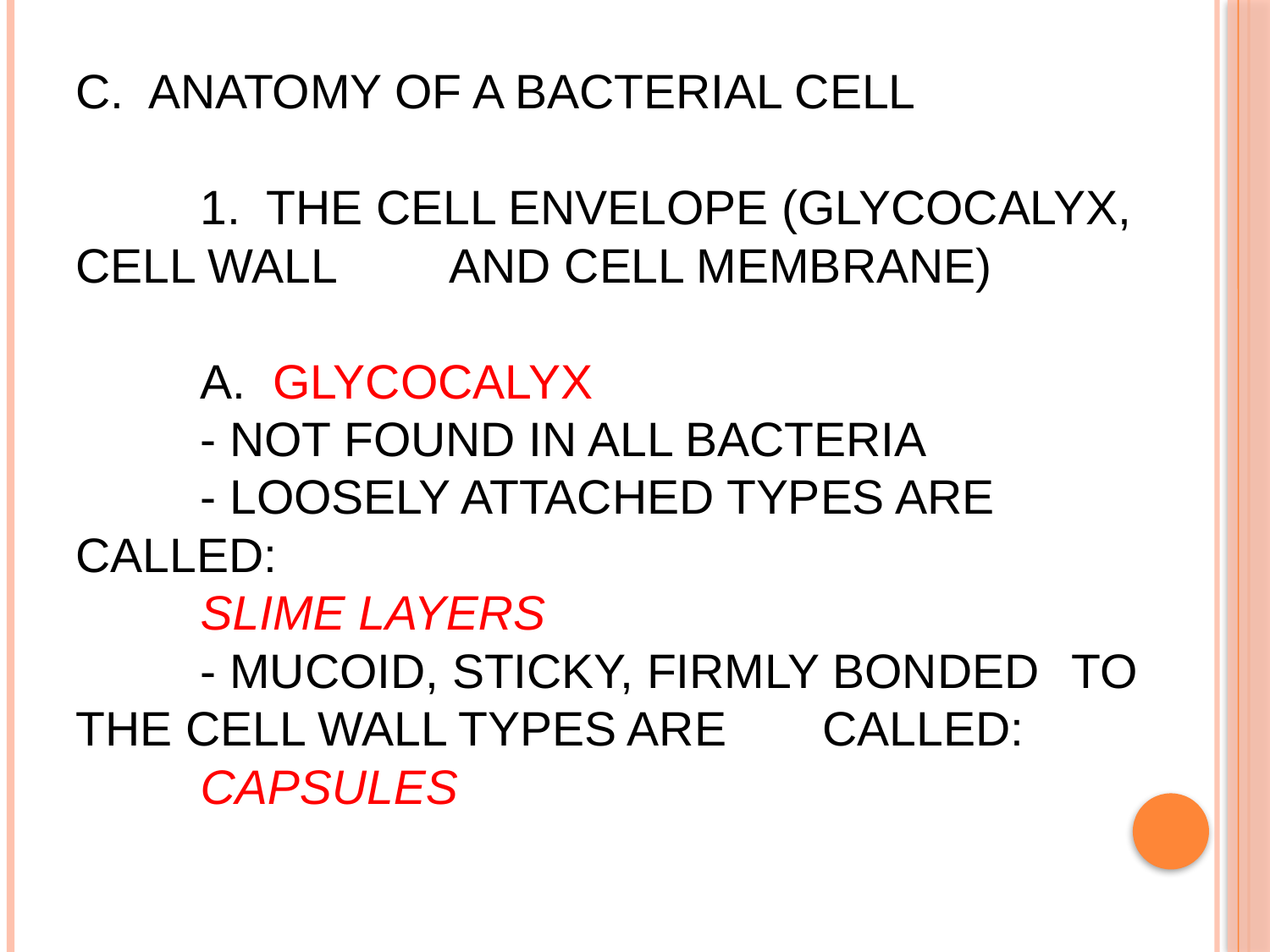

# C.  Anatomy of a Bacterial Cell 1.  The Cell Envelope (glycocalyx, cell wall 		and cell membrane) a.  GLYCOCALYX - not found in all bacteria - loosely attached types are 					called: slime layers - mucoid, sticky, firmly bonded 				to the cell wall types are 				called: capsules